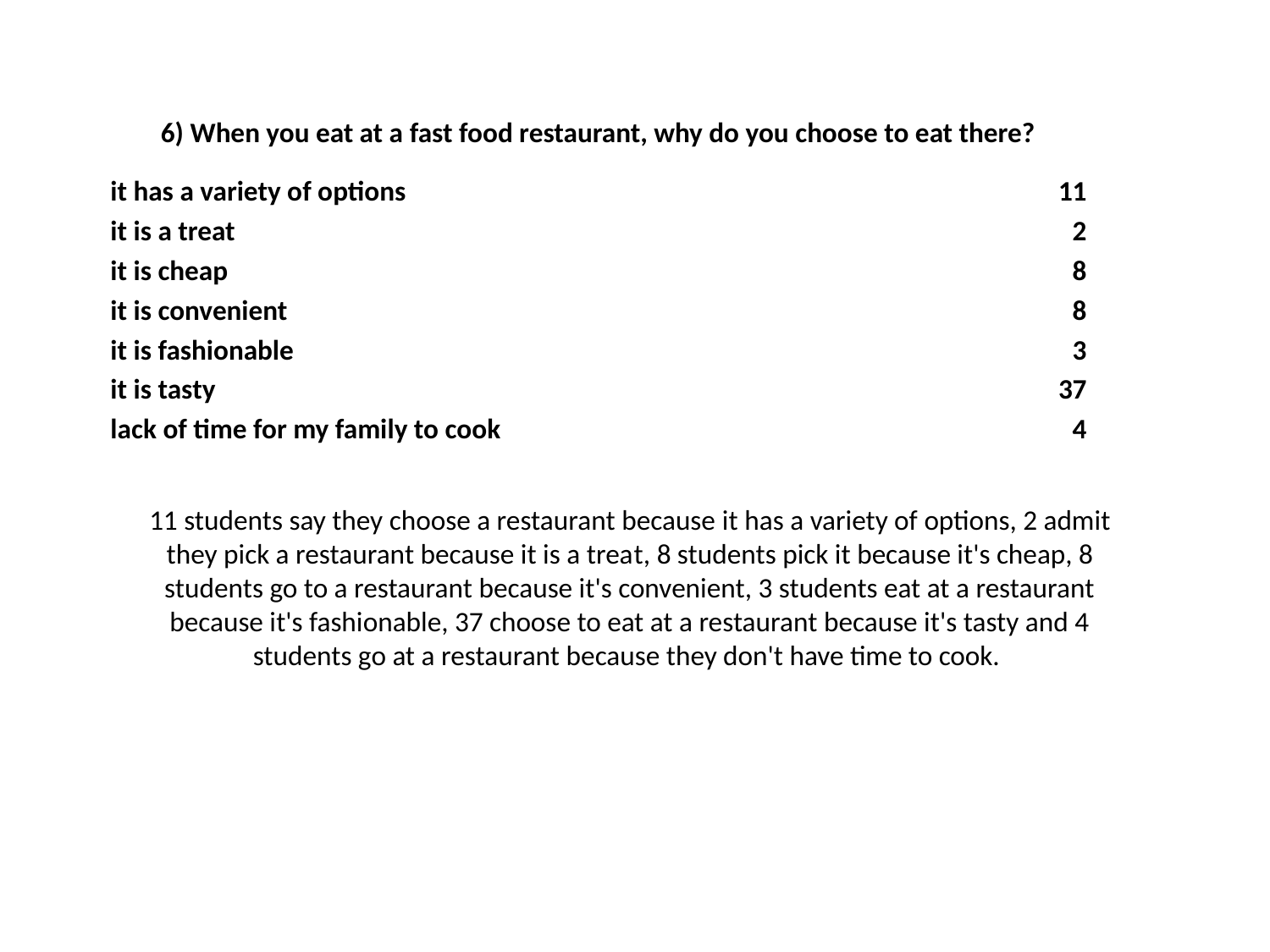

| 6) When you eat at a fast food restaurant, why do you choose to eat there? |  |  |
| --- | --- | --- |
| it has a variety of options | 11 |  |
| it is a treat | 2 |  |
| it is cheap | 8 |  |
| it is convenient | 8 |  |
| it is fashionable | 3 |  |
| it is tasty | 37 |  |
| lack of time for my family to cook | 4 |  |
11 students say they choose a restaurant because it has a variety of options, 2 admit they pick a restaurant because it is a treat, 8 students pick it because it's cheap, 8 students go to a restaurant because it's convenient, 3 students eat at a restaurant because it's fashionable, 37 choose to eat at a restaurant because it's tasty and 4 students go at a restaurant because they don't have time to cook.